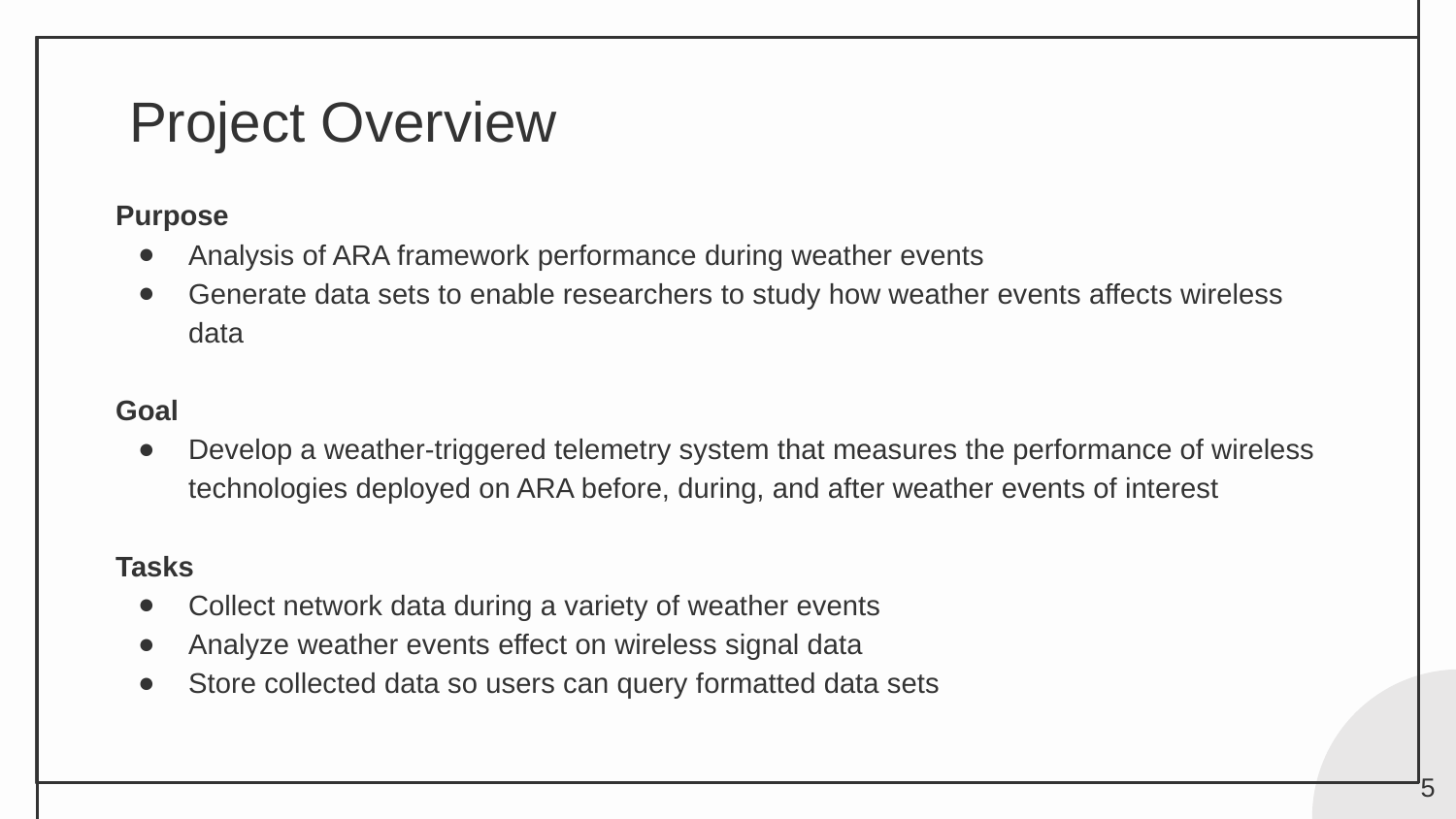

# Project Overview
Purpose
Analysis of ARA framework performance during weather events
Generate data sets to enable researchers to study how weather events affects wireless data

Goal
Develop a weather-triggered telemetry system that measures the performance of wireless technologies deployed on ARA before, during, and after weather events of interest

Tasks
Collect network data during a variety of weather events
Analyze weather events effect on wireless signal data
Store collected data so users can query formatted data sets

5